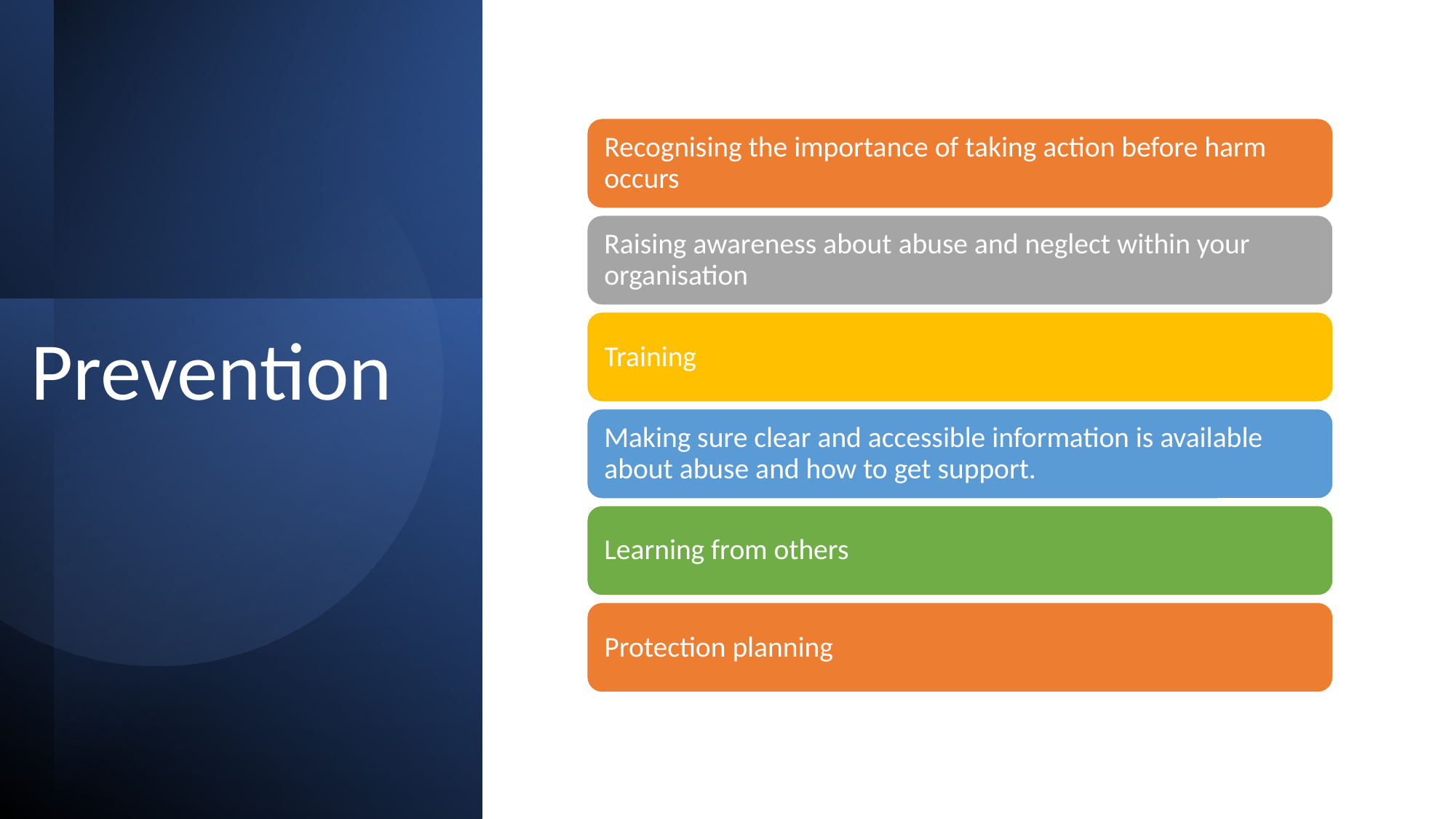

Recognising the importance of taking action before harm occurs
Raising awareness about abuse and neglect within your organisation
Training
Making sure clear and accessible information is available about abuse and how to get support.
Learning from others
Protection planning

# Prevention